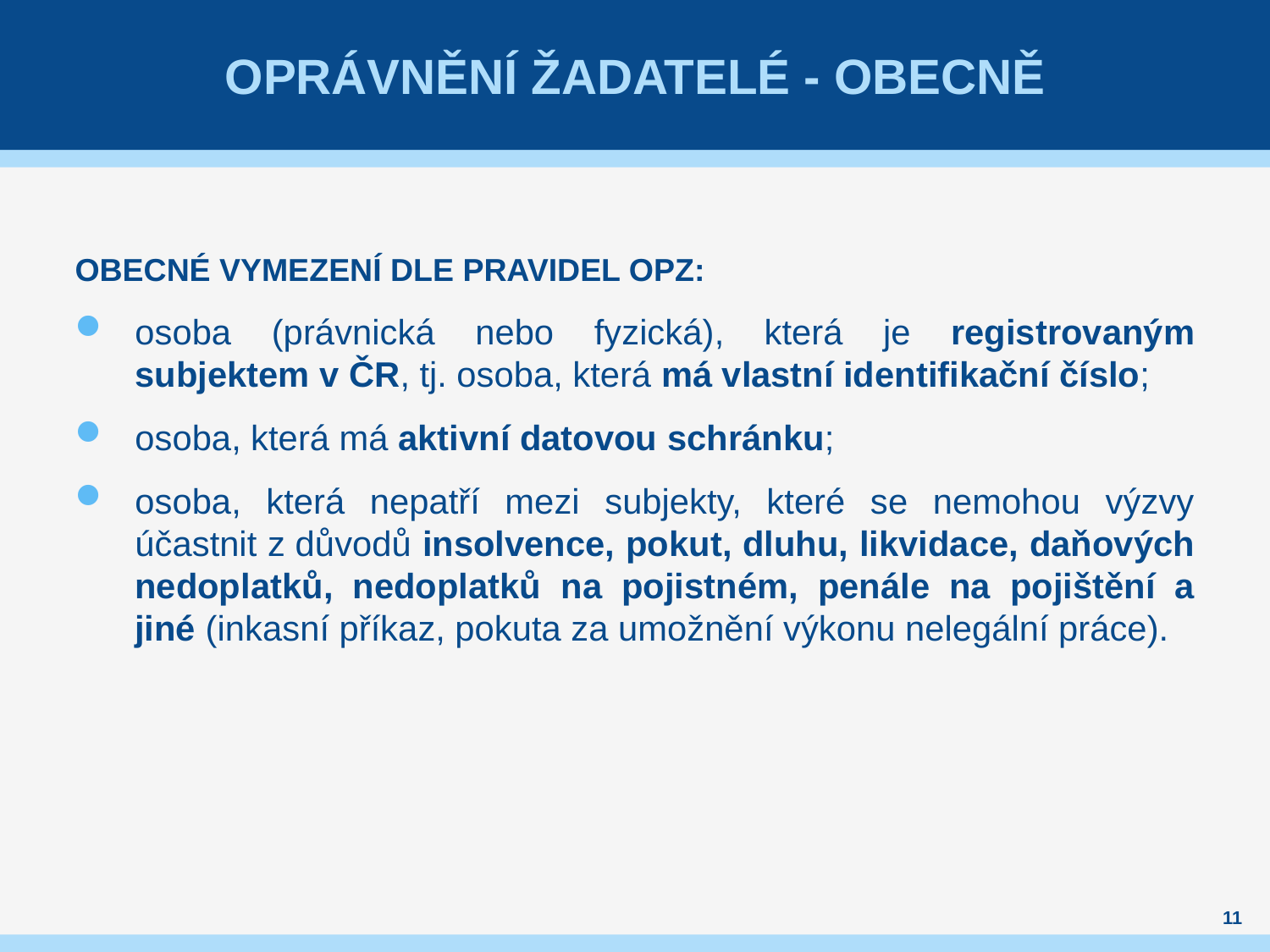

# Oprávnění žadatelé - obecně
OBECNÉ VYMEZENÍ DLE PRAVIDEL OPZ:
osoba (právnická nebo fyzická), která je registrovaným subjektem v ČR, tj. osoba, která má vlastní identifikační číslo;
osoba, která má aktivní datovou schránku;
osoba, která nepatří mezi subjekty, které se nemohou výzvy účastnit z důvodů insolvence, pokut, dluhu, likvidace, daňových nedoplatků, nedoplatků na pojistném, penále na pojištění a jiné (inkasní příkaz, pokuta za umožnění výkonu nelegální práce).

11